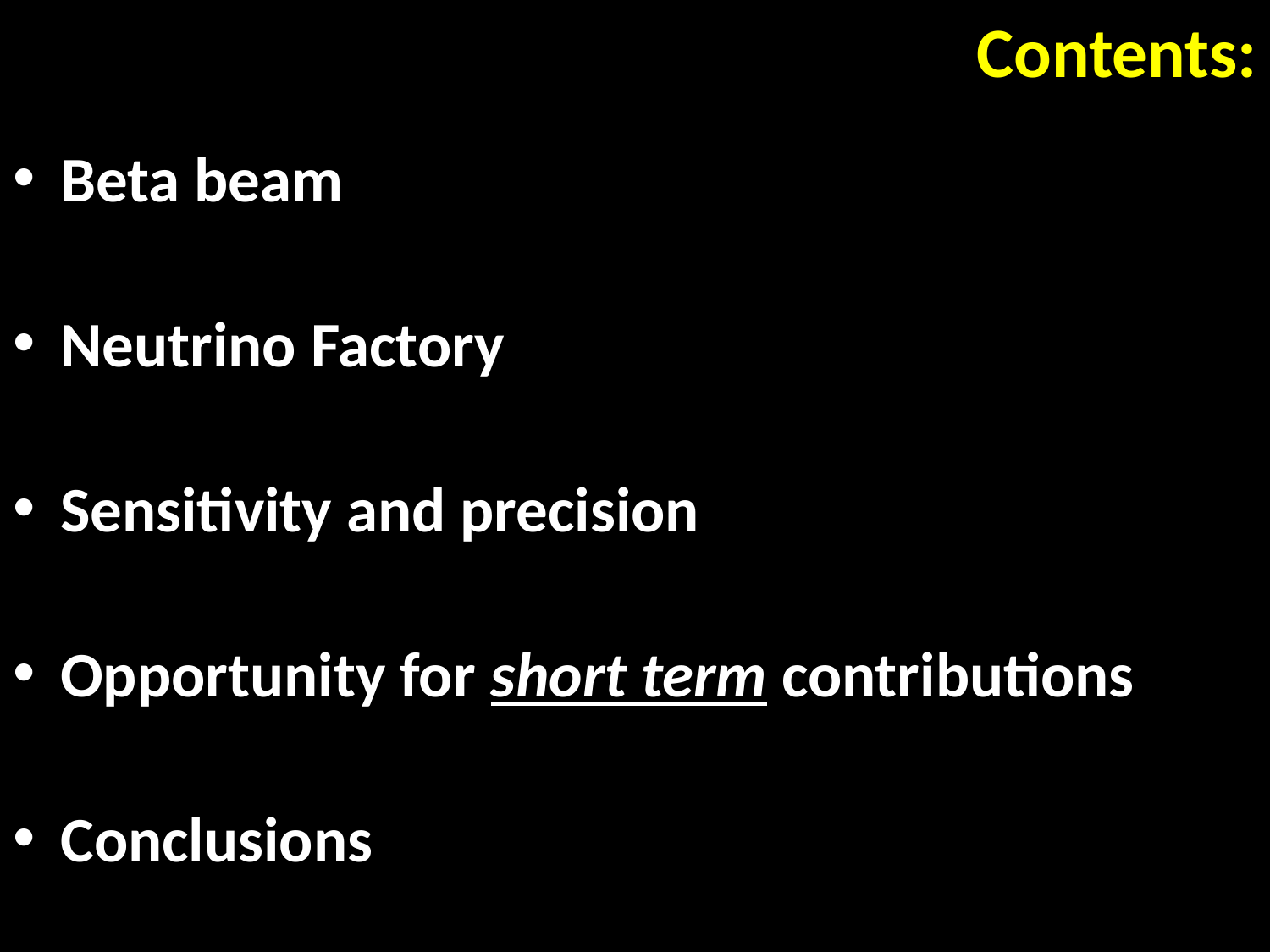

# Contents:
Beta beam
Neutrino Factory
Sensitivity and precision
Opportunity for short term contributions
Conclusions